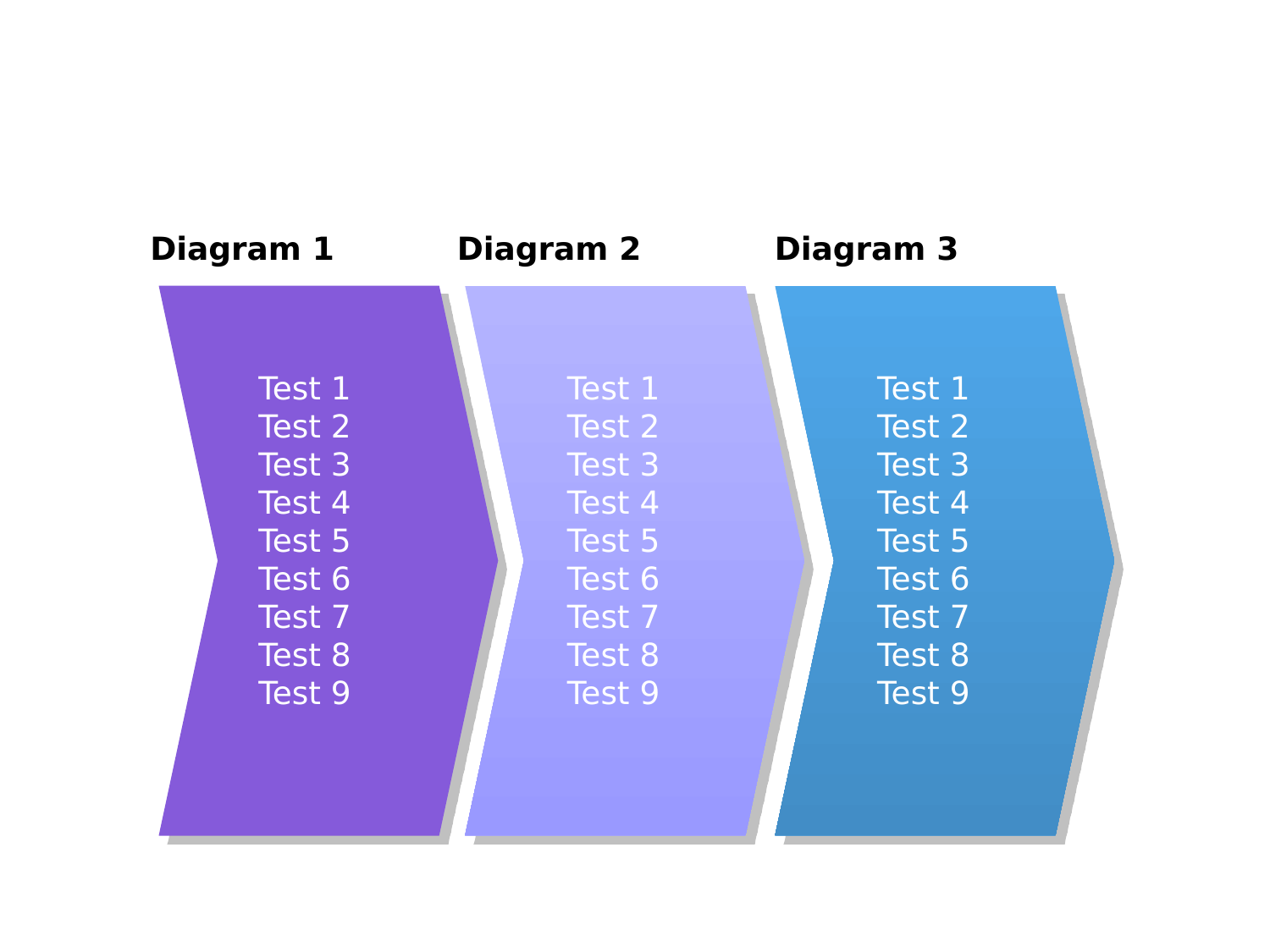

Diagram 1
Diagram 2
Diagram 3

Test 1
Test 2
Test 3
Test 4
Test 5
Test 6
Test 7
Test 8
Test 9

Test 1
Test 2
Test 3
Test 4
Test 5
Test 6
Test 7
Test 8
Test 9

Test 1
Test 2
Test 3
Test 4
Test 5
Test 6
Test 7
Test 8
Test 9